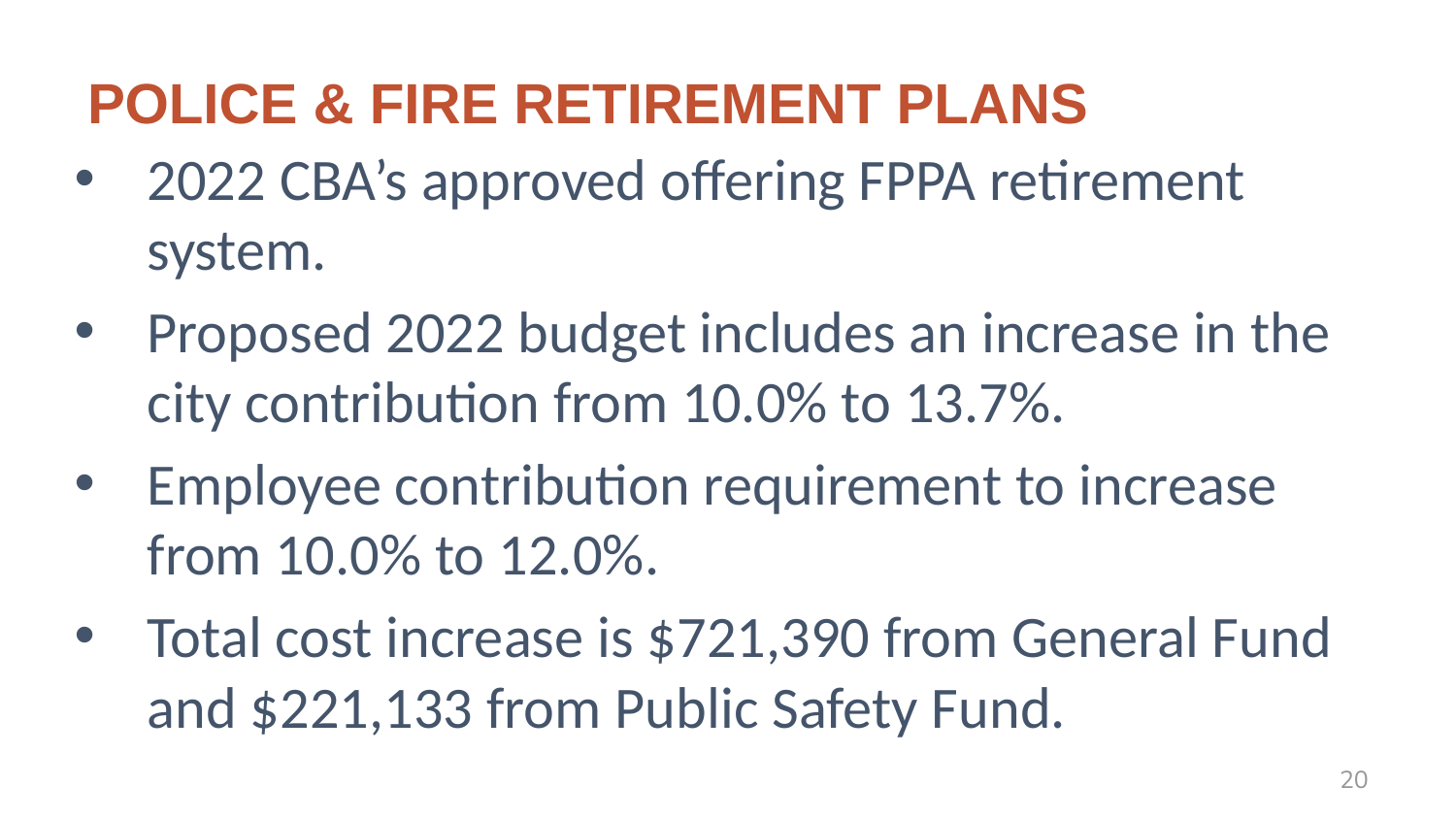

# POLICE & FIRE Retirement Plans
2022 CBA’s approved offering FPPA retirement system.
Proposed 2022 budget includes an increase in the city contribution from 10.0% to 13.7%.
Employee contribution requirement to increase from 10.0% to 12.0%.
Total cost increase is $721,390 from General Fund and $221,133 from Public Safety Fund.
20